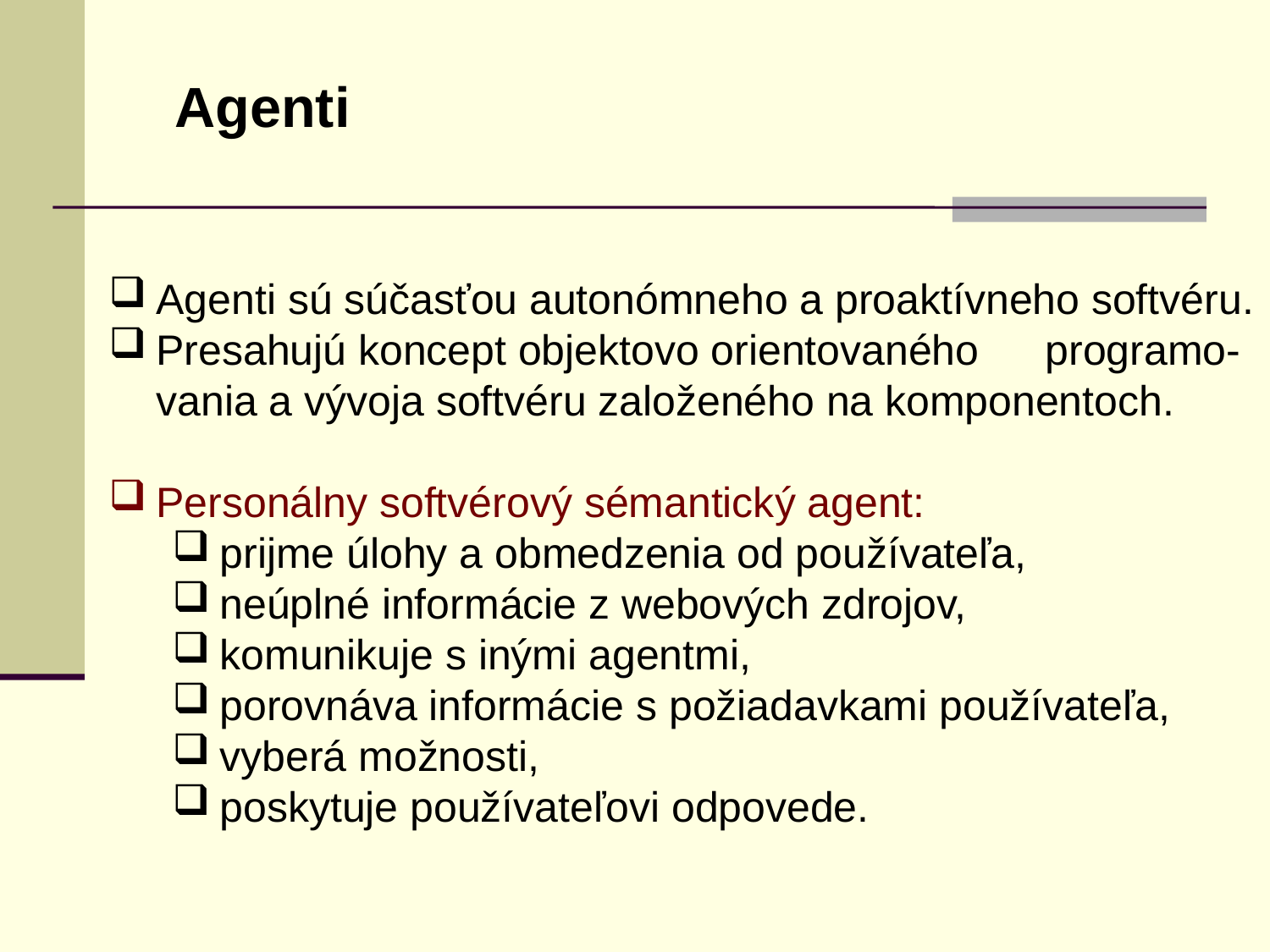

Agenti
Agenti sú súčasťou autonómneho a proaktívneho softvéru.
Presahujú koncept objektovo orientovaného 	programo-
	vania a vývoja softvéru založeného na komponentoch.

Personálny softvérový sémantický agent:
prijme úlohy a obmedzenia od používateľa,
neúplné informácie z webových zdrojov,
komunikuje s inými agentmi,
porovnáva informácie s požiadavkami používateľa,
vyberá možnosti,
poskytuje používateľovi odpovede.